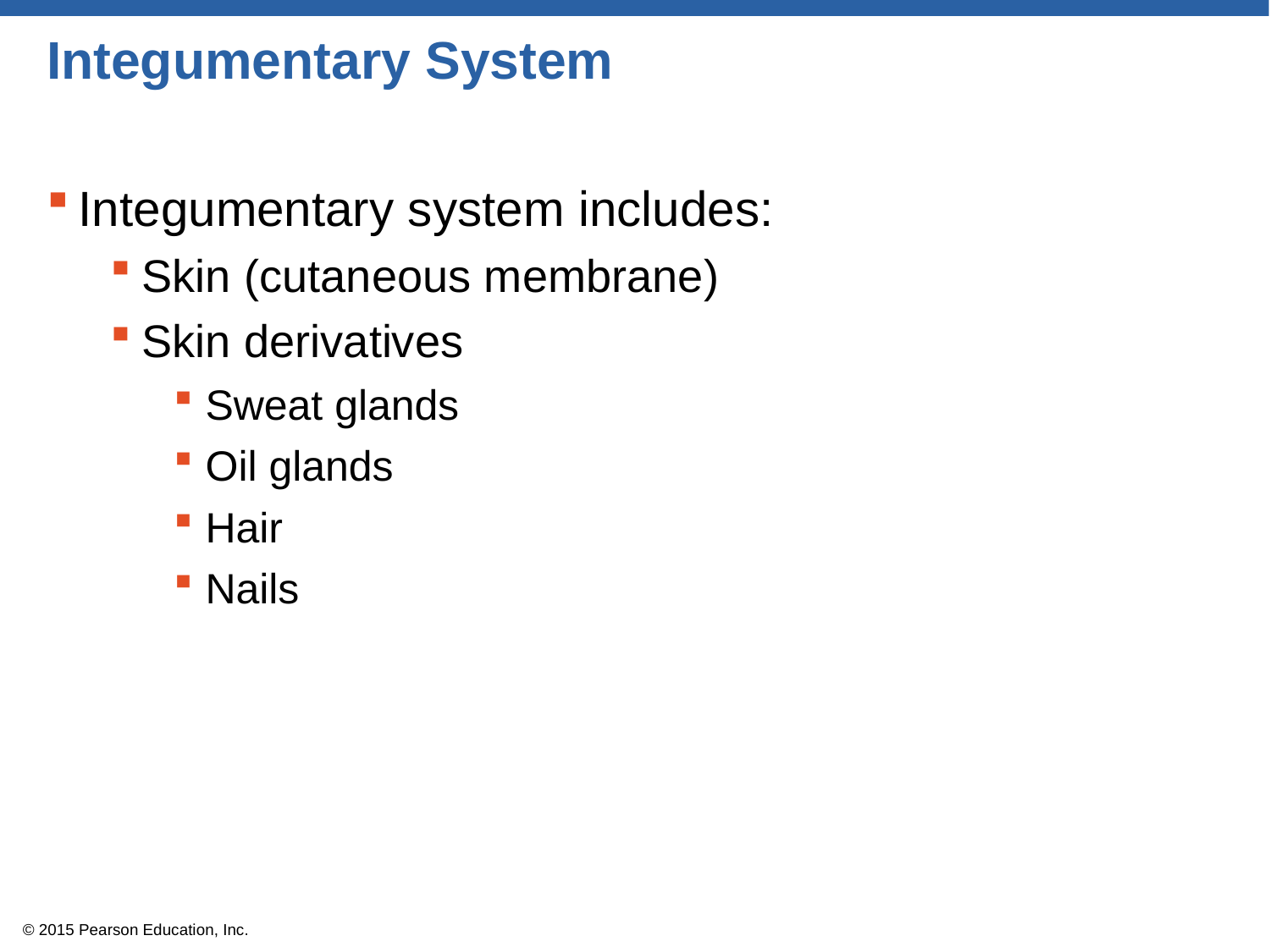

# Integumentary System
Integumentary system includes:
Skin (cutaneous membrane)
Skin derivatives
Sweat glands
Oil glands
Hair
Nails
© 2015 Pearson Education, Inc.